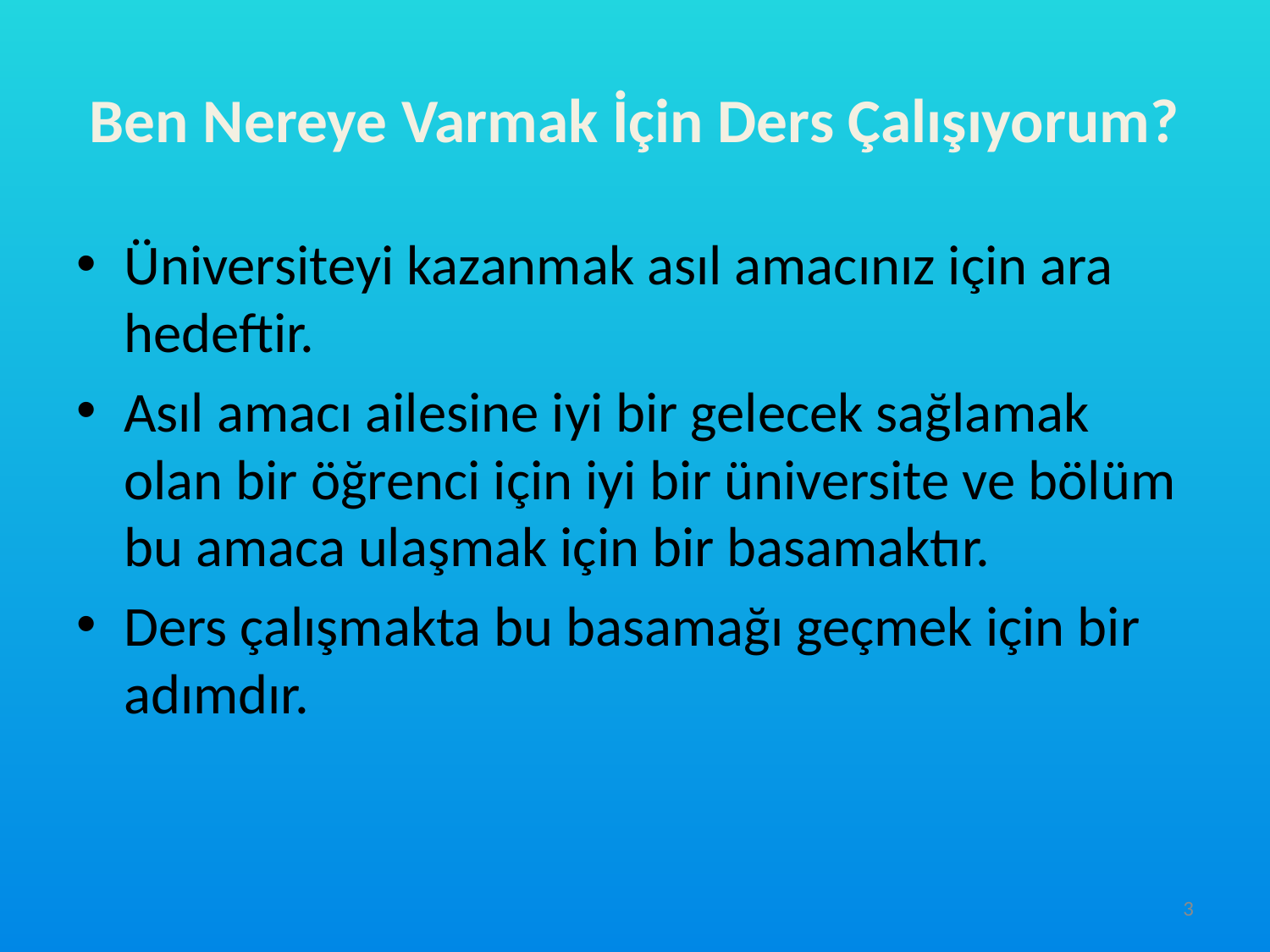

# Ben Nereye Varmak İçin Ders Çalışıyorum?
Üniversiteyi kazanmak asıl amacınız için ara hedeftir.
Asıl amacı ailesine iyi bir gelecek sağlamak olan bir öğrenci için iyi bir üniversite ve bölüm bu amaca ulaşmak için bir basamaktır.
Ders çalışmakta bu basamağı geçmek için bir adımdır.
3